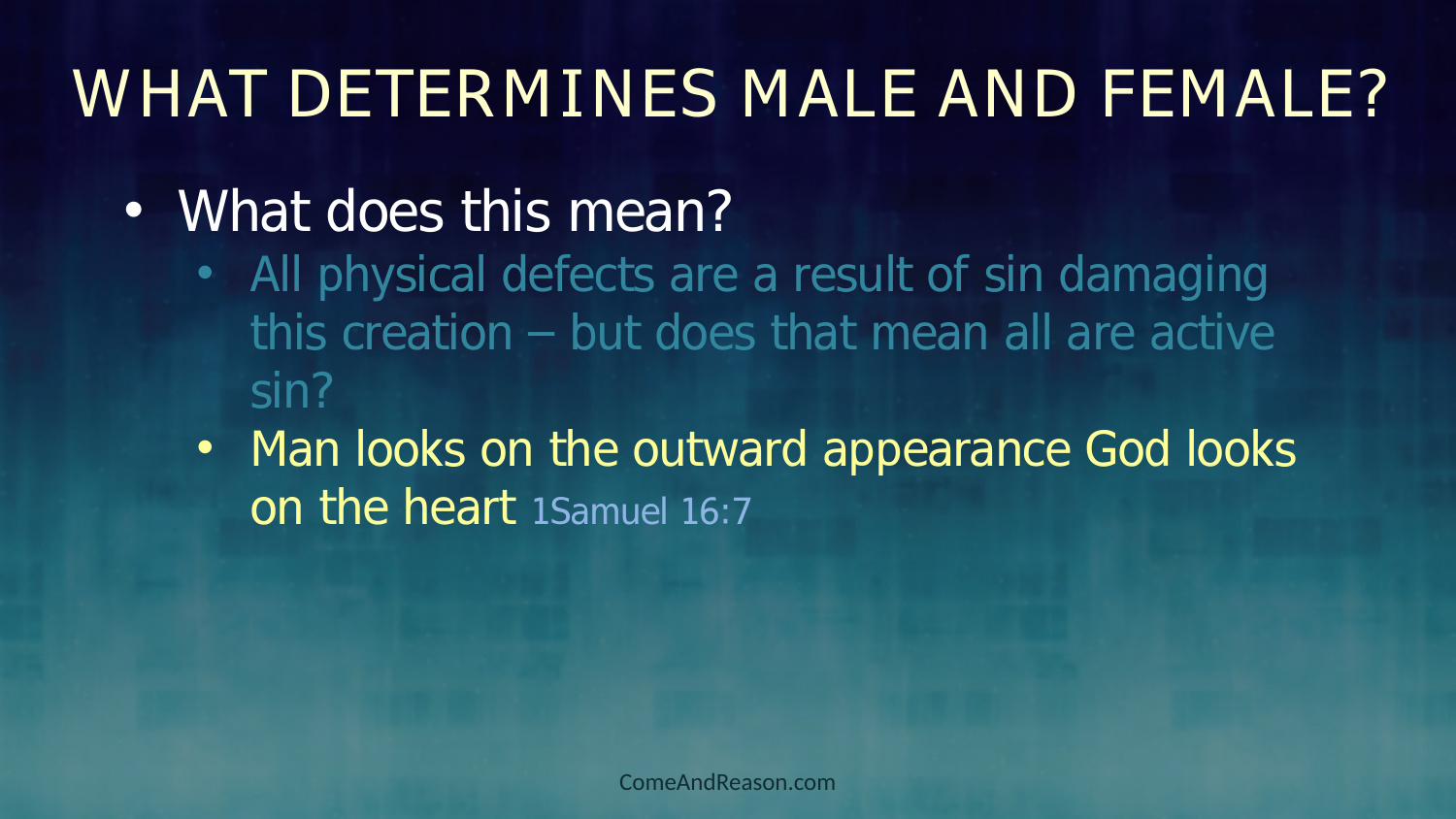

What Determines Male and Female?
What does this mean?
All physical defects are a result of sin damaging this creation – but does that mean all are active sin?
Man looks on the outward appearance God looks on the heart 1Samuel 16:7
ComeAndReason.com